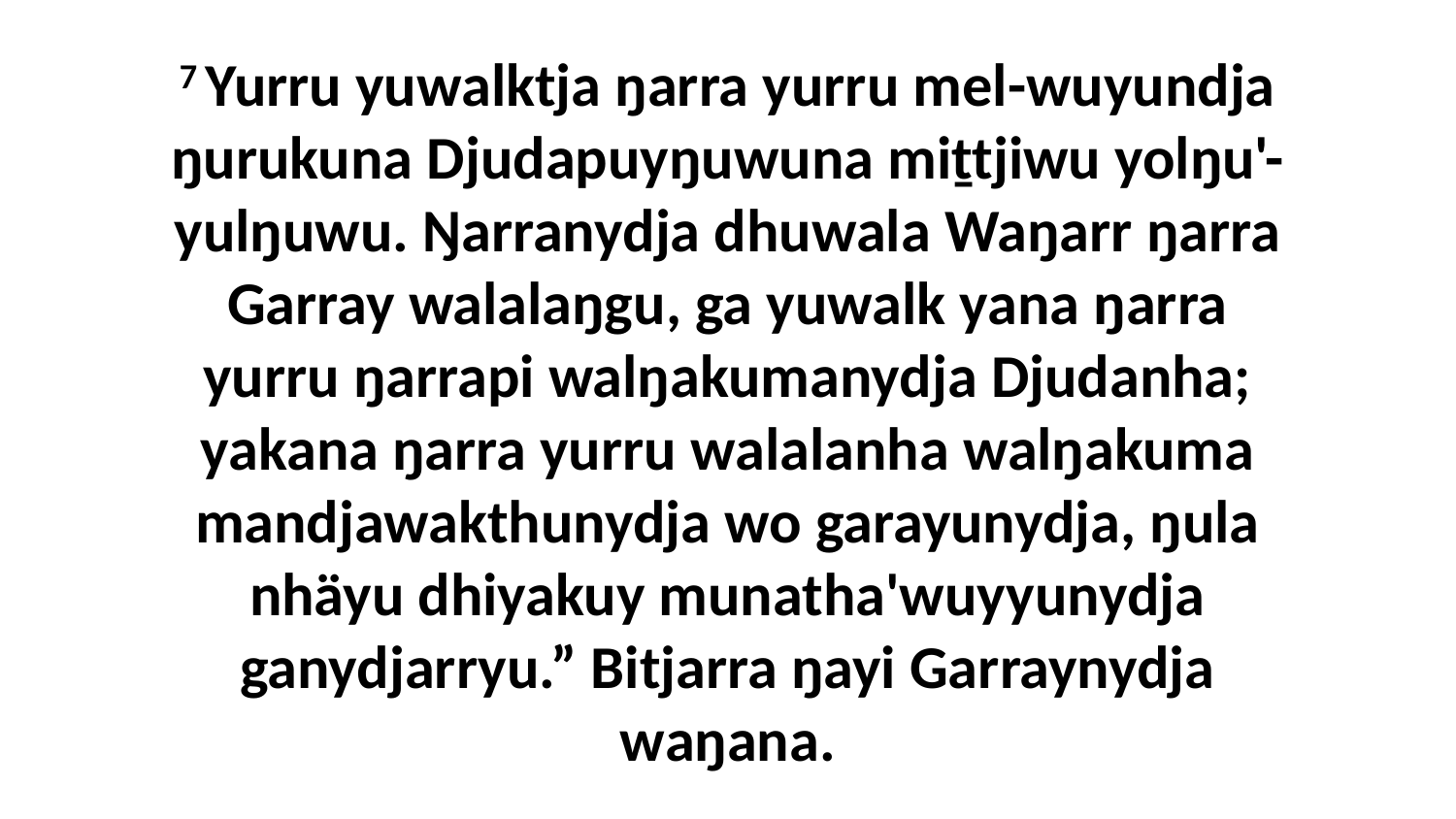

7 Yurru yuwalktja ŋarra yurru mel-wuyundja ŋurukuna Djudapuyŋuwuna miṯtjiwu yolŋu'-yulŋuwu. Ŋarranydja dhuwala Waŋarr ŋarra Garray walalaŋgu, ga yuwalk yana ŋarra yurru ŋarrapi walŋakumanydja Djudanha; yakana ŋarra yurru walalanha walŋakuma mandjawakthunydja wo garayunydja, ŋula nhäyu dhiyakuy munatha'wuyyunydja ganydjarryu.” Bitjarra ŋayi Garraynydja waŋana.